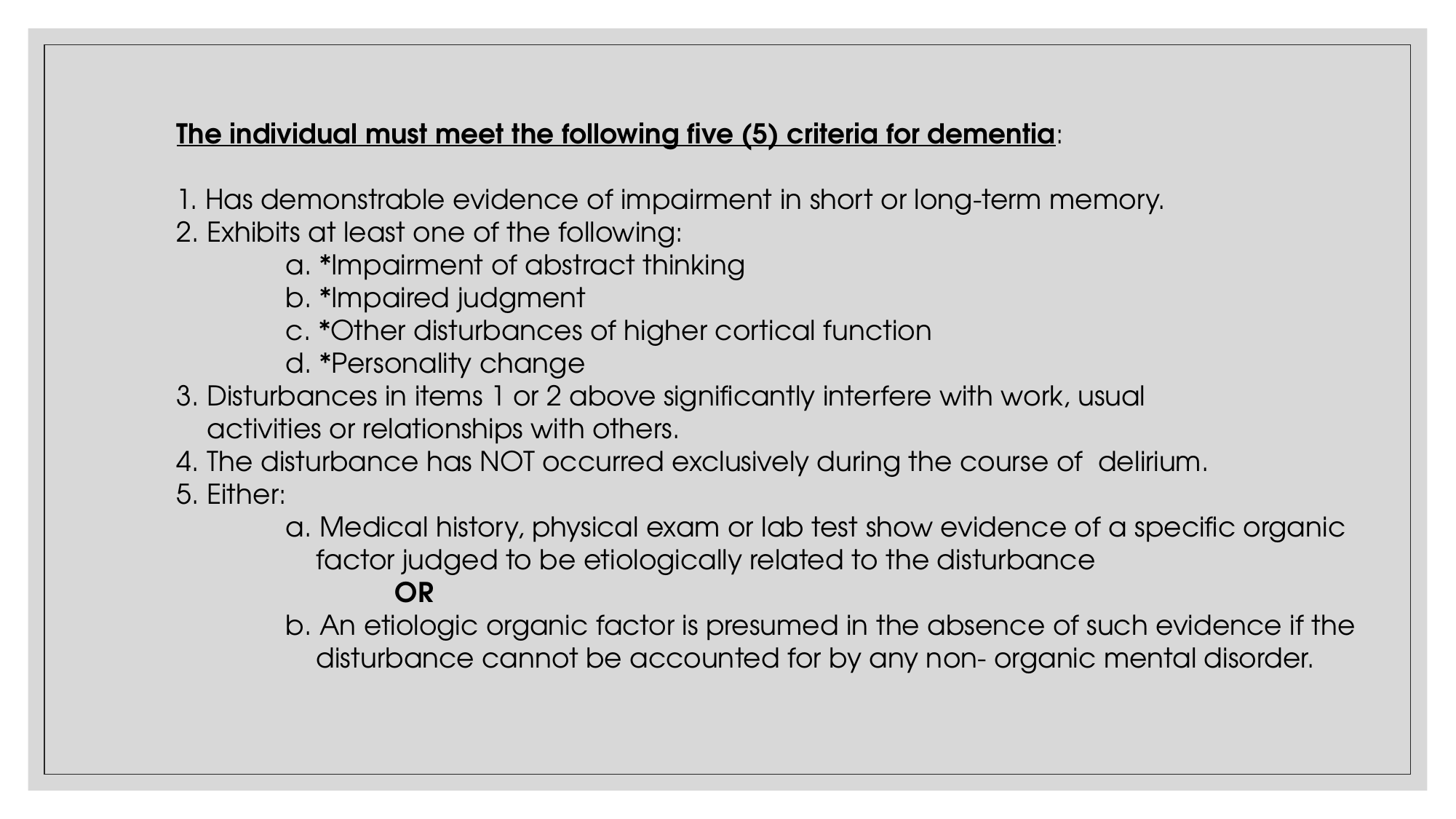

The individual must meet the following five (5) criteria for dementia:

	1. Has demonstrable evidence of impairment in short or long-term memory.
	2. Exhibits at least one of the following:
		a. *Impairment of abstract thinking
		b. *Impaired judgment
		c. *Other disturbances of higher cortical function
		d. *Personality change
	3. Disturbances in items 1 or 2 above significantly interfere with work, usual 		    	  	    activities or relationships with others.
	4. The disturbance has NOT occurred exclusively during the course of  delirium.
     	5. Either:
		a. Medical history, physical exam or lab test show evidence of a specific organic  			    factor judged to be etiologically related to the disturbance
			OR
		b. An etiologic organic factor is presumed in the absence of such evidence if the    		    disturbance cannot be accounted for by any non- organic mental disorder.